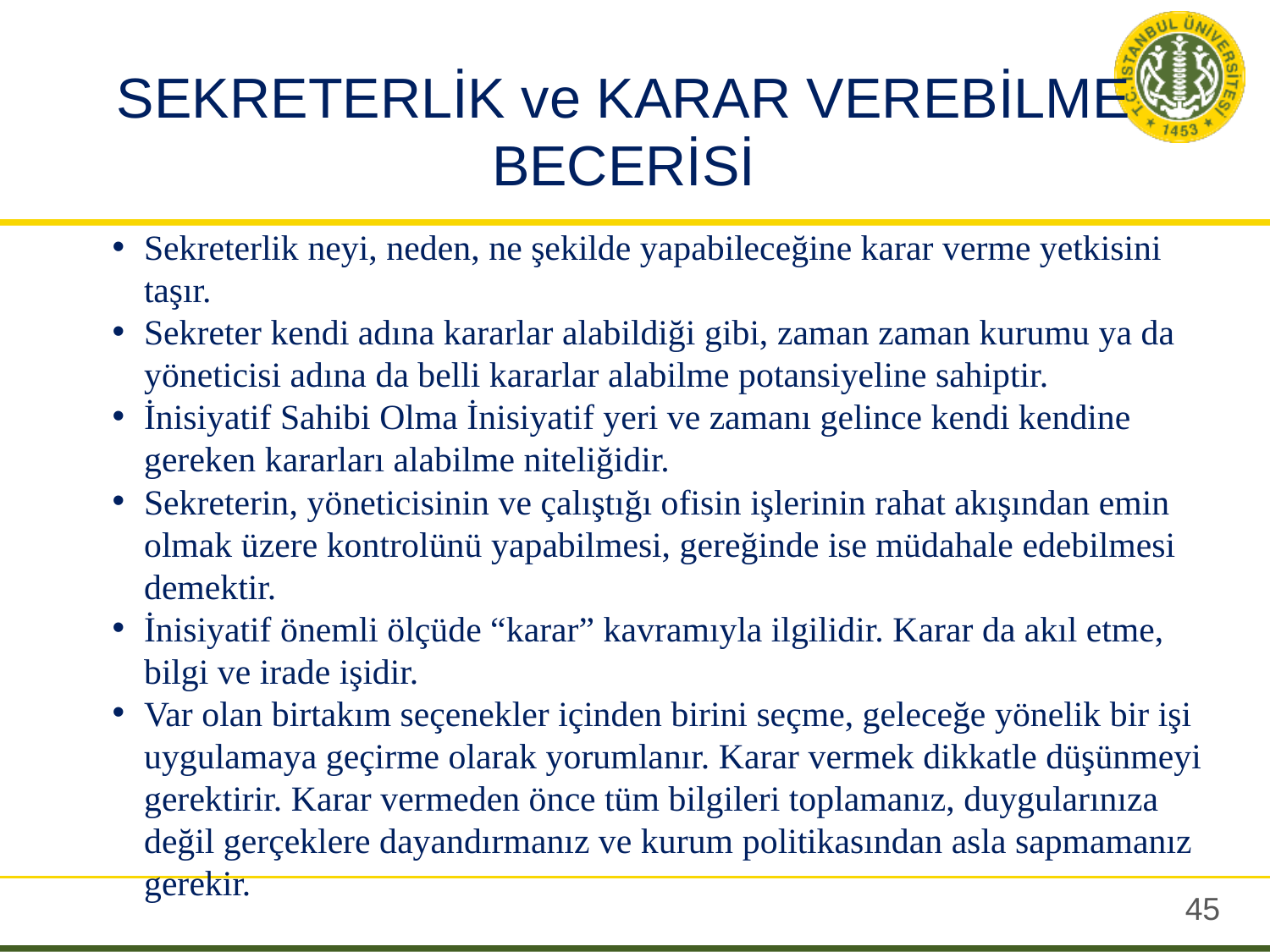

# SEKRETERLİK ve KARAR VEREBİLME BECERİSİ
Sekreterlik neyi, neden, ne şekilde yapabileceğine karar verme yetkisini taşır.
Sekreter kendi adına kararlar alabildiği gibi, zaman zaman kurumu ya da yöneticisi adına da belli kararlar alabilme potansiyeline sahiptir.
İnisiyatif Sahibi Olma İnisiyatif yeri ve zamanı gelince kendi kendine gereken kararları alabilme niteliğidir.
Sekreterin, yöneticisinin ve çalıştığı ofisin işlerinin rahat akışından emin olmak üzere kontrolünü yapabilmesi, gereğinde ise müdahale edebilmesi demektir.
İnisiyatif önemli ölçüde “karar” kavramıyla ilgilidir. Karar da akıl etme, bilgi ve irade işidir.
Var olan birtakım seçenekler içinden birini seçme, geleceğe yönelik bir işi uygulamaya geçirme olarak yorumlanır. Karar vermek dikkatle düşünmeyi gerektirir. Karar vermeden önce tüm bilgileri toplamanız, duygularınıza değil gerçeklere dayandırmanız ve kurum politikasından asla sapmamanız gerekir.
45